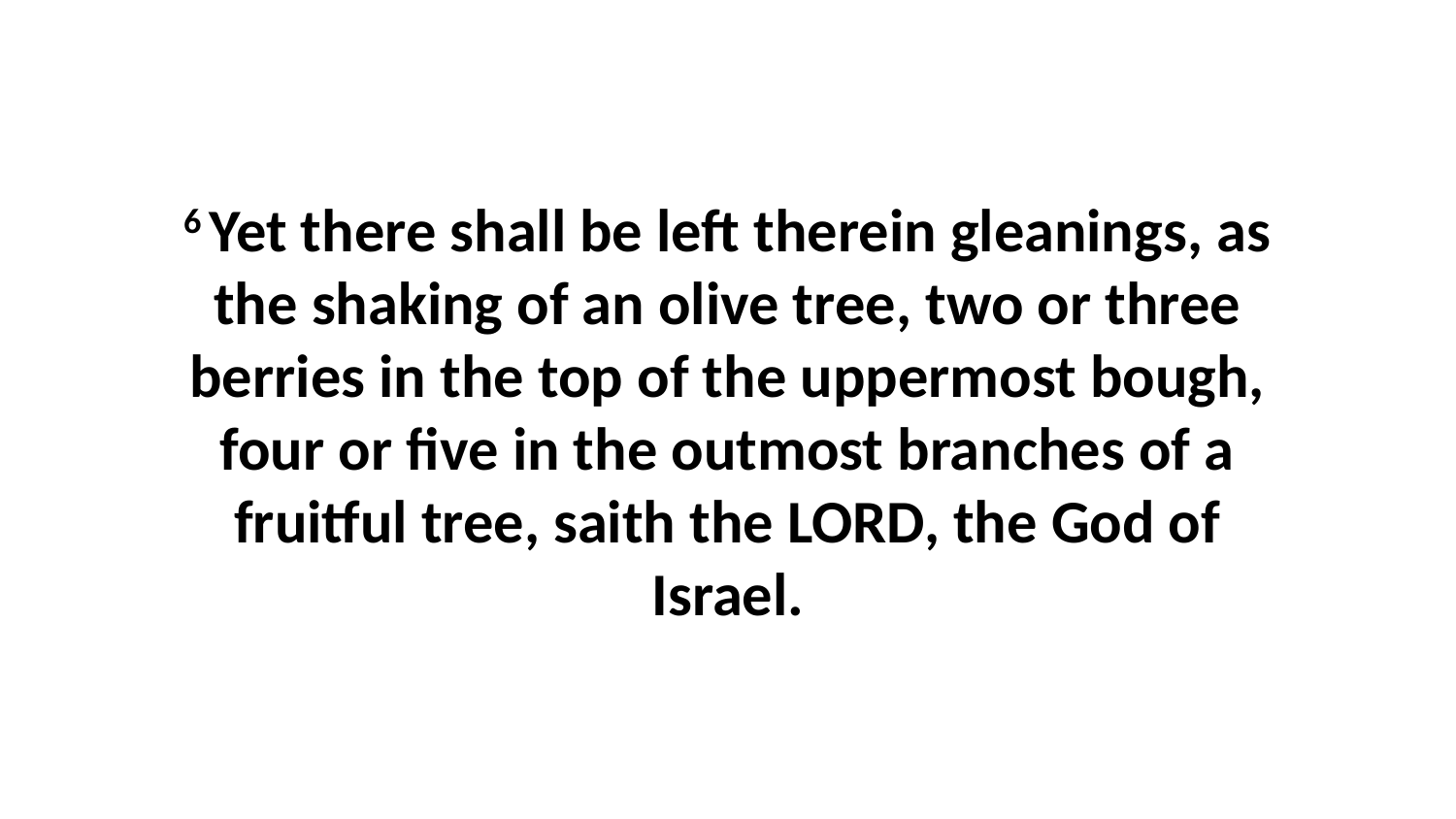

6 Yet there shall be left therein gleanings, as the shaking of an olive tree, two or three berries in the top of the uppermost bough, four or five in the outmost branches of a fruitful tree, saith the LORD, the God of Israel.